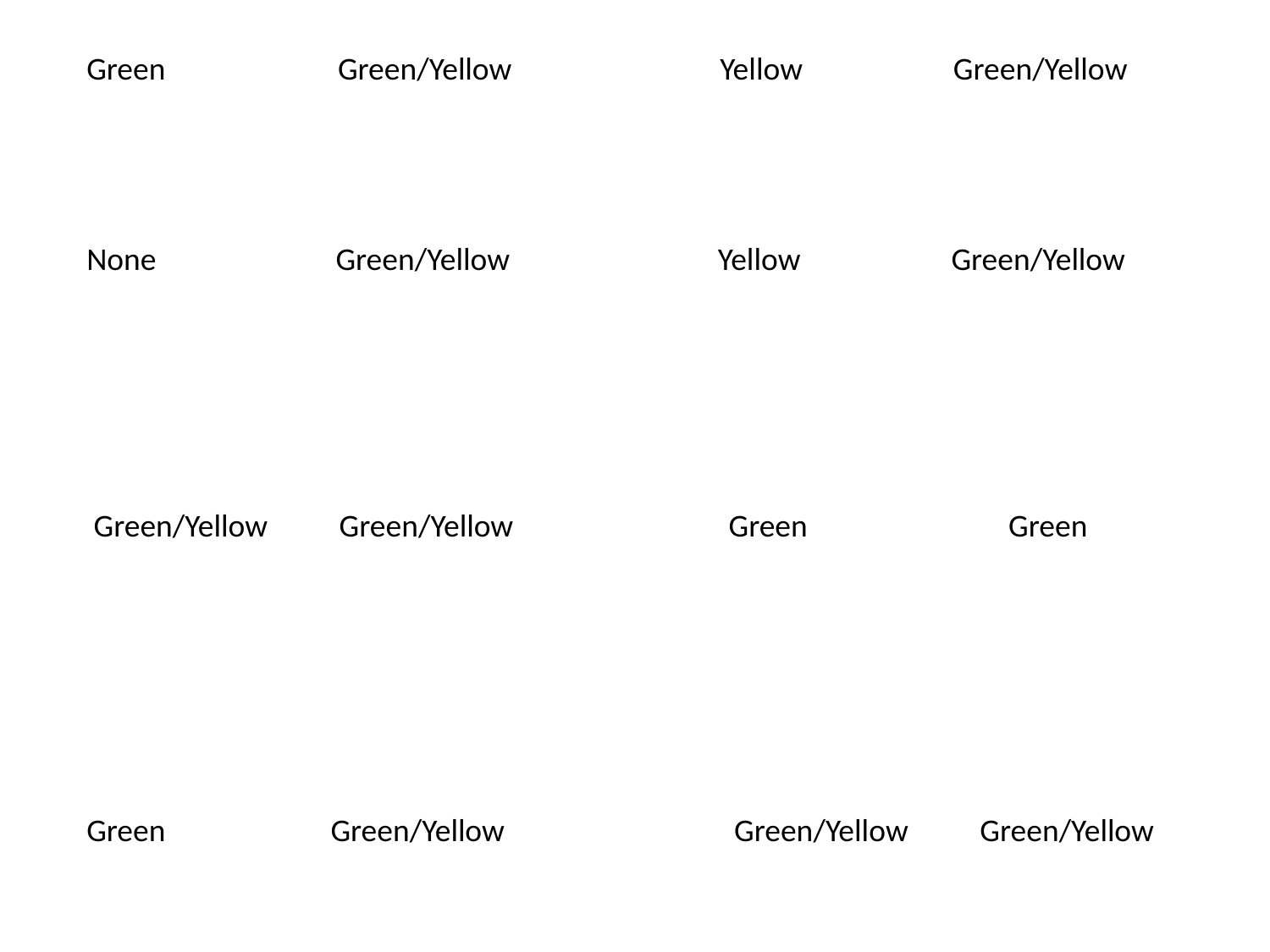

Green                        Green/Yellow                             Yellow                     Green/Yellow

None                         Green/Yellow                             Yellow                     Green/Yellow

 Green/Yellow          Green/Yellow                              Green                            Green

Green                       Green/Yellow                                Green/Yellow          Green/Yellow